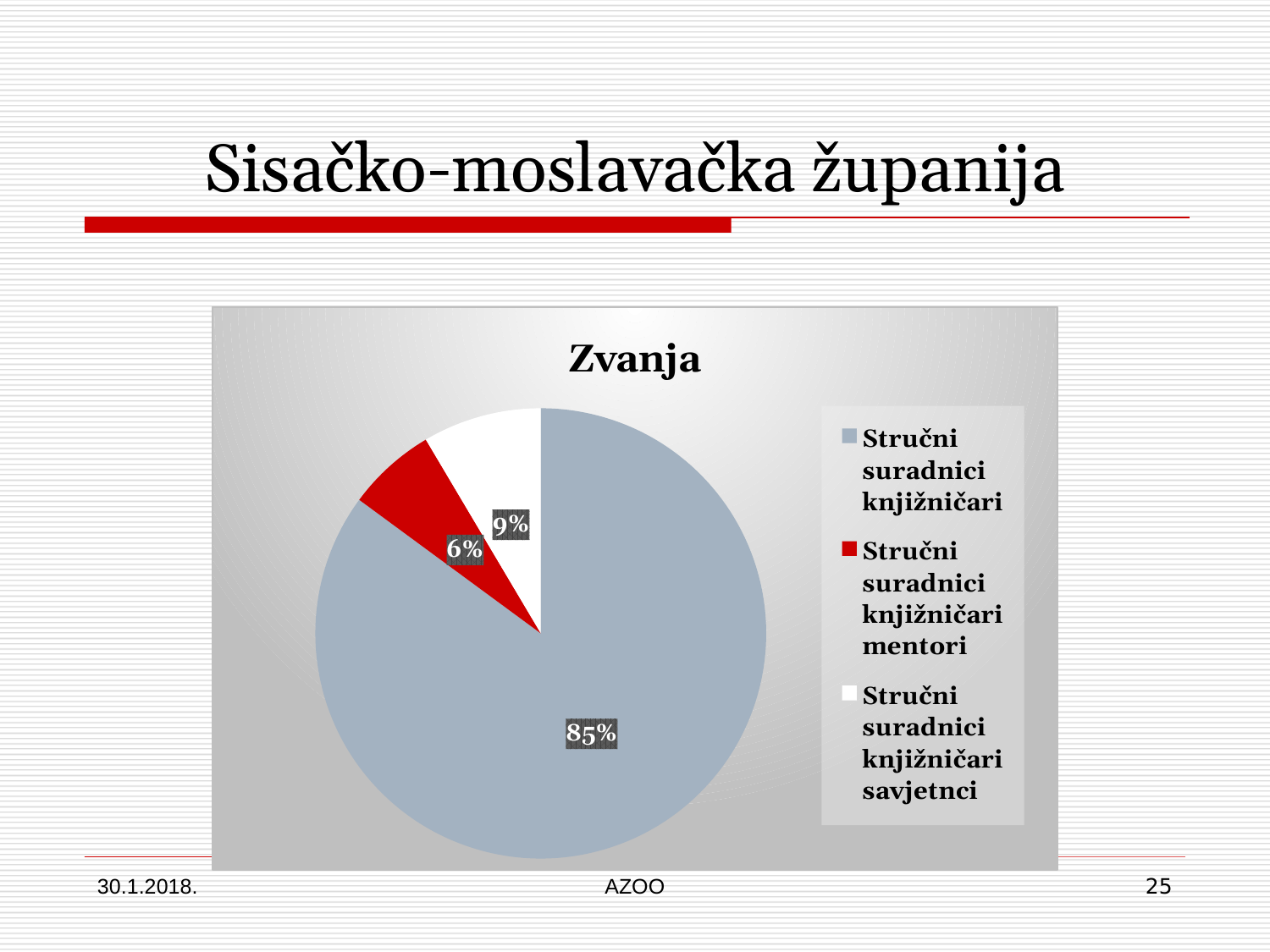

# Sisačko-moslavačka županija

### Chart: Zvanja

| Category | Zvanja |
|---|---|
| Stručni suradnici knjižničari | 40.0 |
| Stručni suradnici knjižničari mentori | 3.0 |
| Stručni suradnici knjižničari savjetnci | 4.0 |
30.1.2018.
AZOO
25